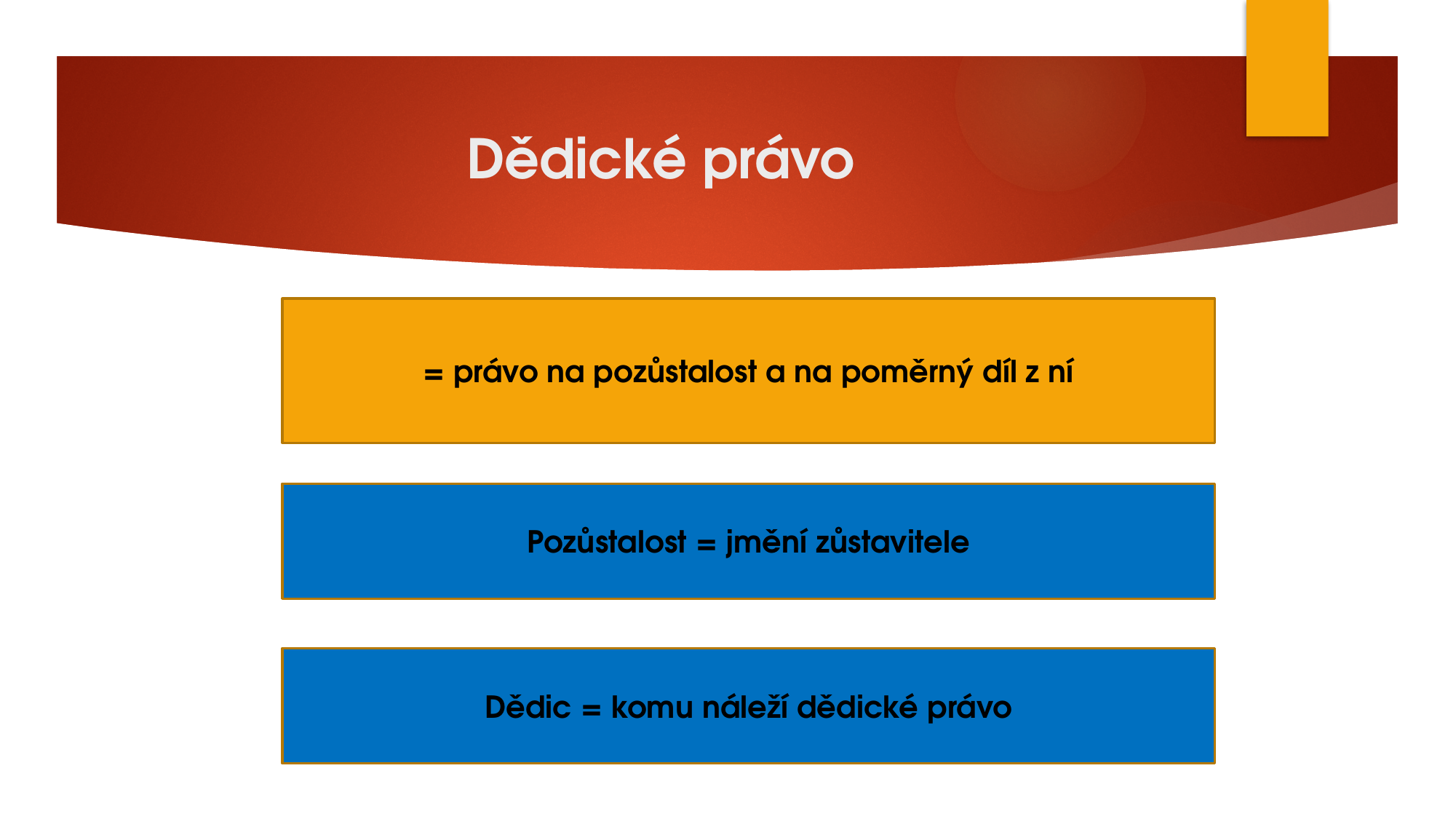

# Dědické právo
= právo na pozůstalost a na poměrný díl z ní
Pozůstalost = jmění zůstavitele
Dědic = komu náleží dědické právo